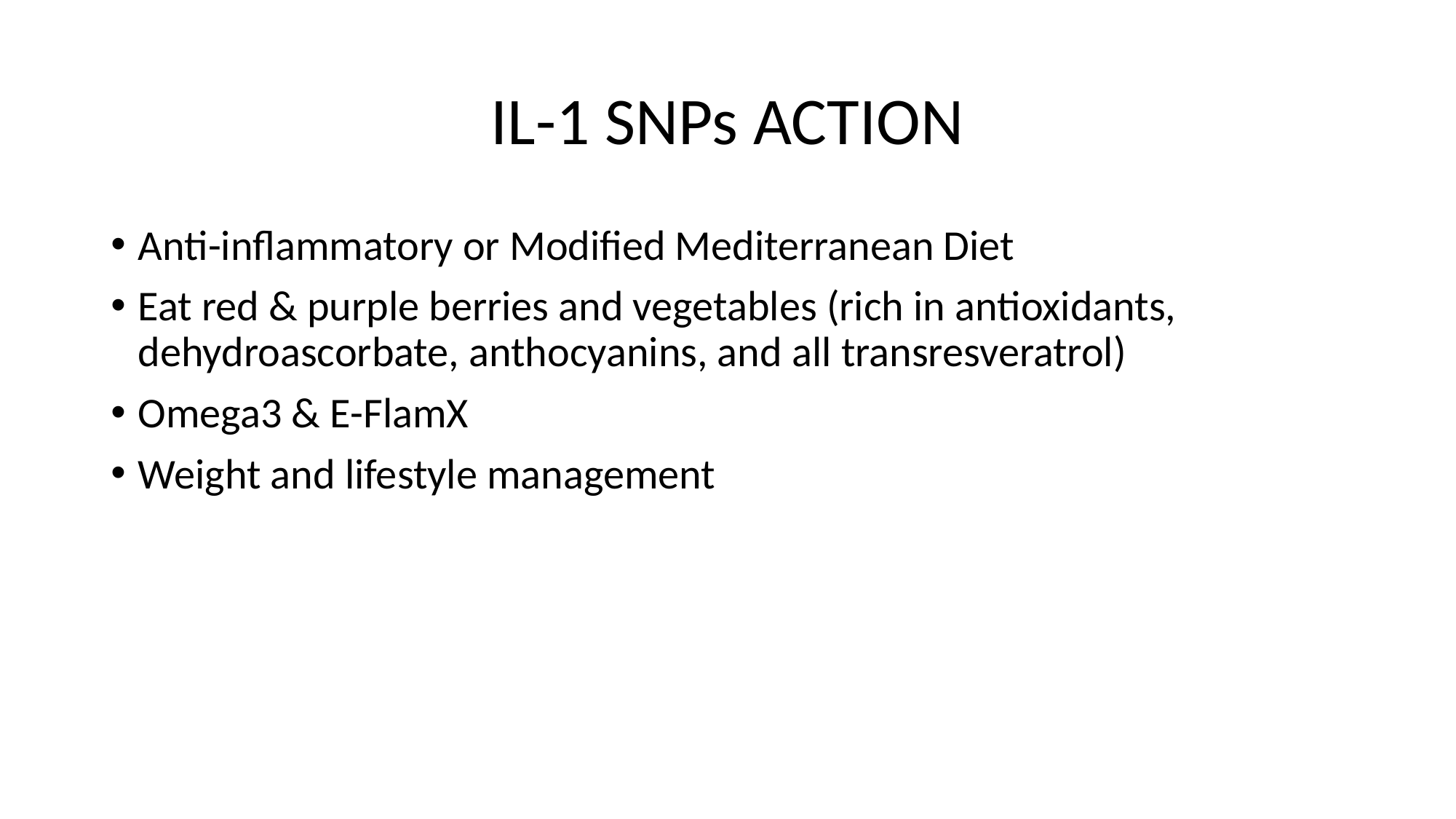

# IL-1 SNPs ACTION
Anti-inflammatory or Modified Mediterranean Diet
Eat red & purple berries and vegetables (rich in antioxidants, dehydroascorbate, anthocyanins, and all transresveratrol)
Omega3 & E-FlamX
Weight and lifestyle management